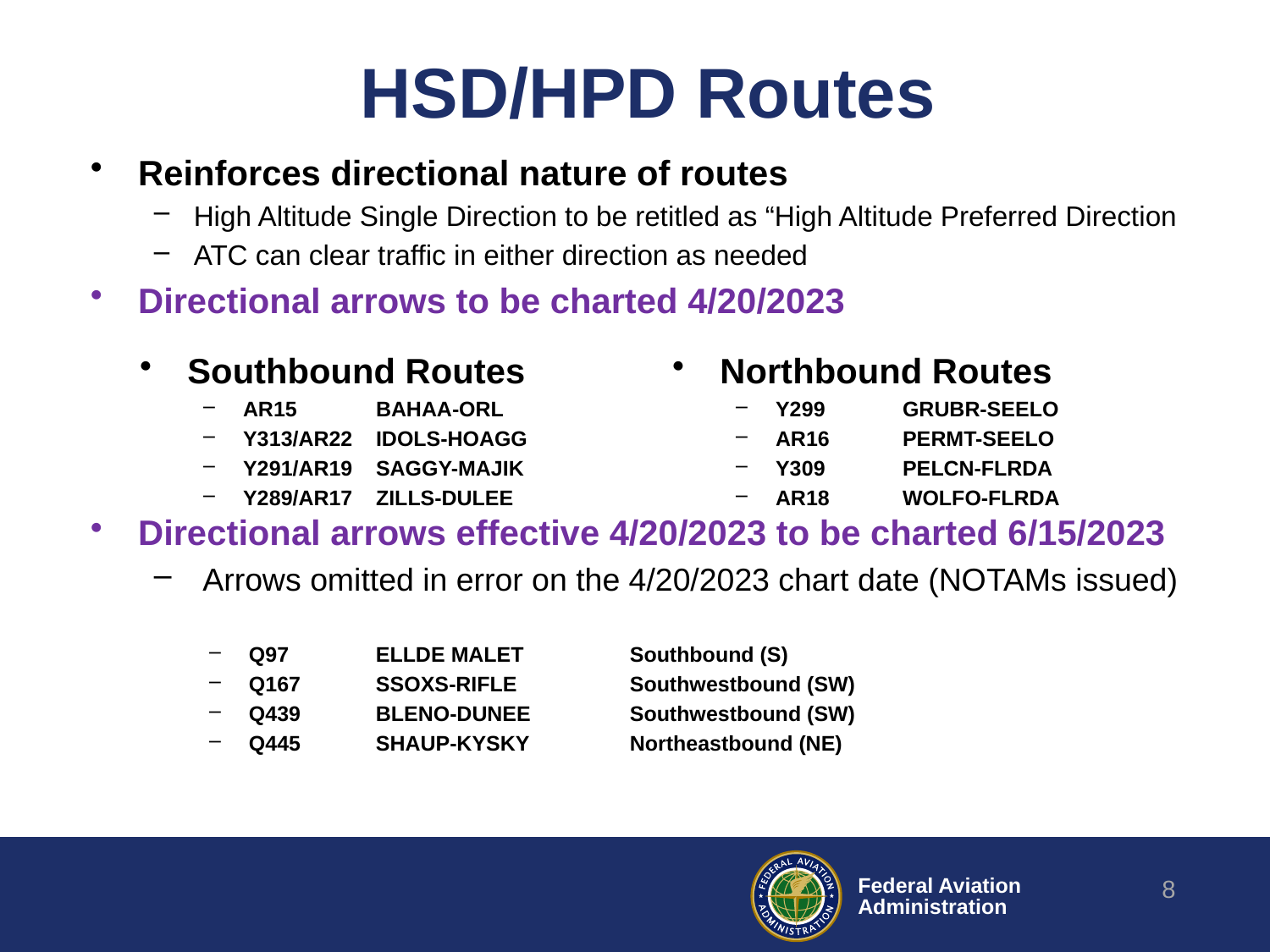

# HSD/HPD Routes
Reinforces directional nature of routes
High Altitude Single Direction to be retitled as “High Altitude Preferred Direction
ATC can clear traffic in either direction as needed
Directional arrows to be charted 4/20/2023

Directional arrows effective 4/20/2023 to be charted 6/15/2023
 Arrows omitted in error on the 4/20/2023 chart date (NOTAMs issued)

Southbound Routes
AR15	 BAHAA-ORL
Y313/AR22	 IDOLS-HOAGG
Y291/AR19	 SAGGY-MAJIK
Y289/AR17	 ZILLS-DULEE
Northbound Routes
Y299	GRUBR-SEELO
AR16	PERMT-SEELO
Y309	PELCN-FLRDA
AR18	WOLFO-FLRDA

Q97	ELLDE MALET	Southbound (S)
Q167	SSOXS-RIFLE 	Southwestbound (SW)
Q439	BLENO-DUNEE	Southwestbound (SW)
Q445	SHAUP-KYSKY	Northeastbound (NE)
8